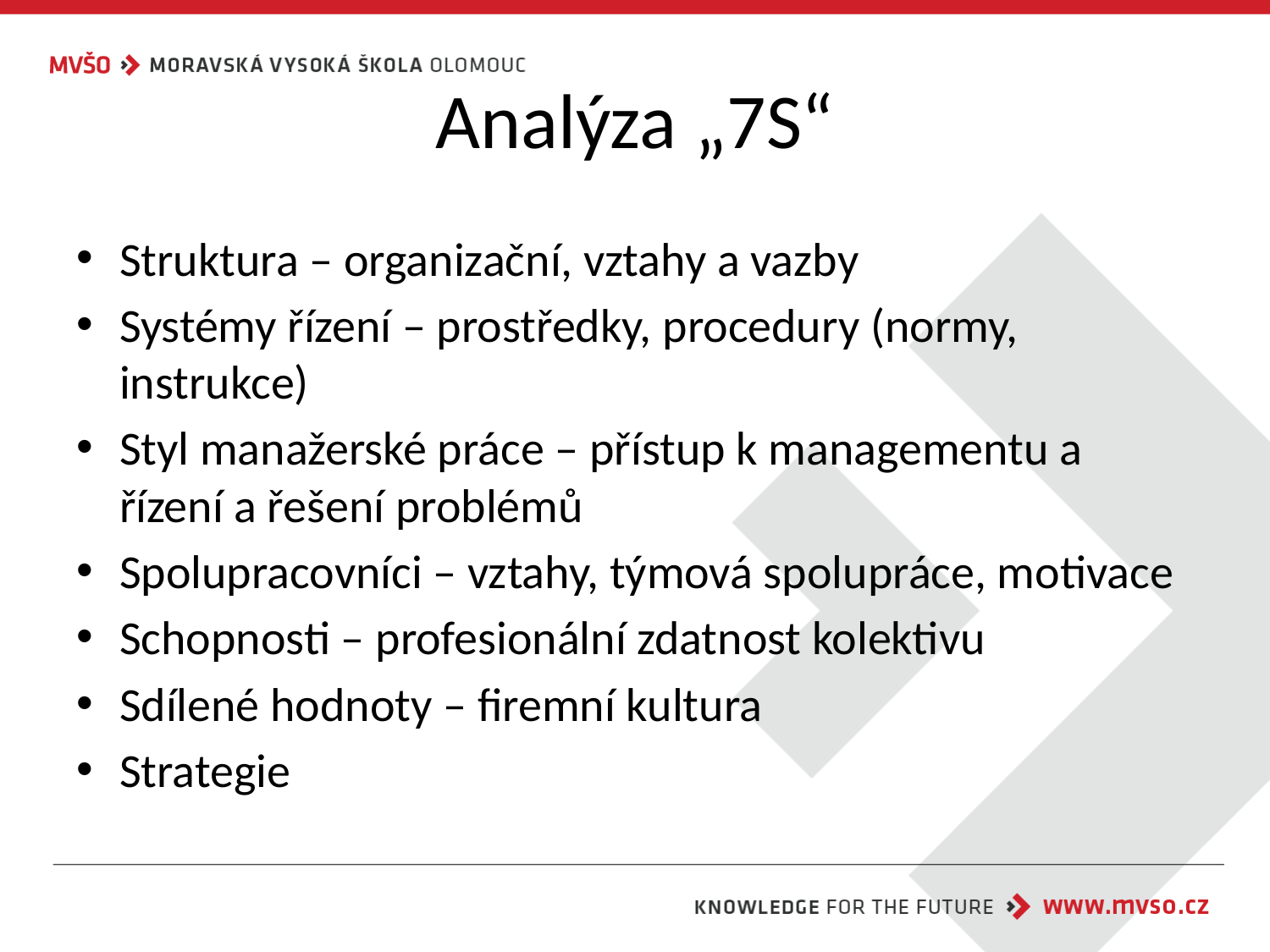

# Analýza „7S“
Struktura – organizační, vztahy a vazby
Systémy řízení – prostředky, procedury (normy, instrukce)
Styl manažerské práce – přístup k managementu a řízení a řešení problémů
Spolupracovníci – vztahy, týmová spolupráce, motivace
Schopnosti – profesionální zdatnost kolektivu
Sdílené hodnoty – firemní kultura
Strategie